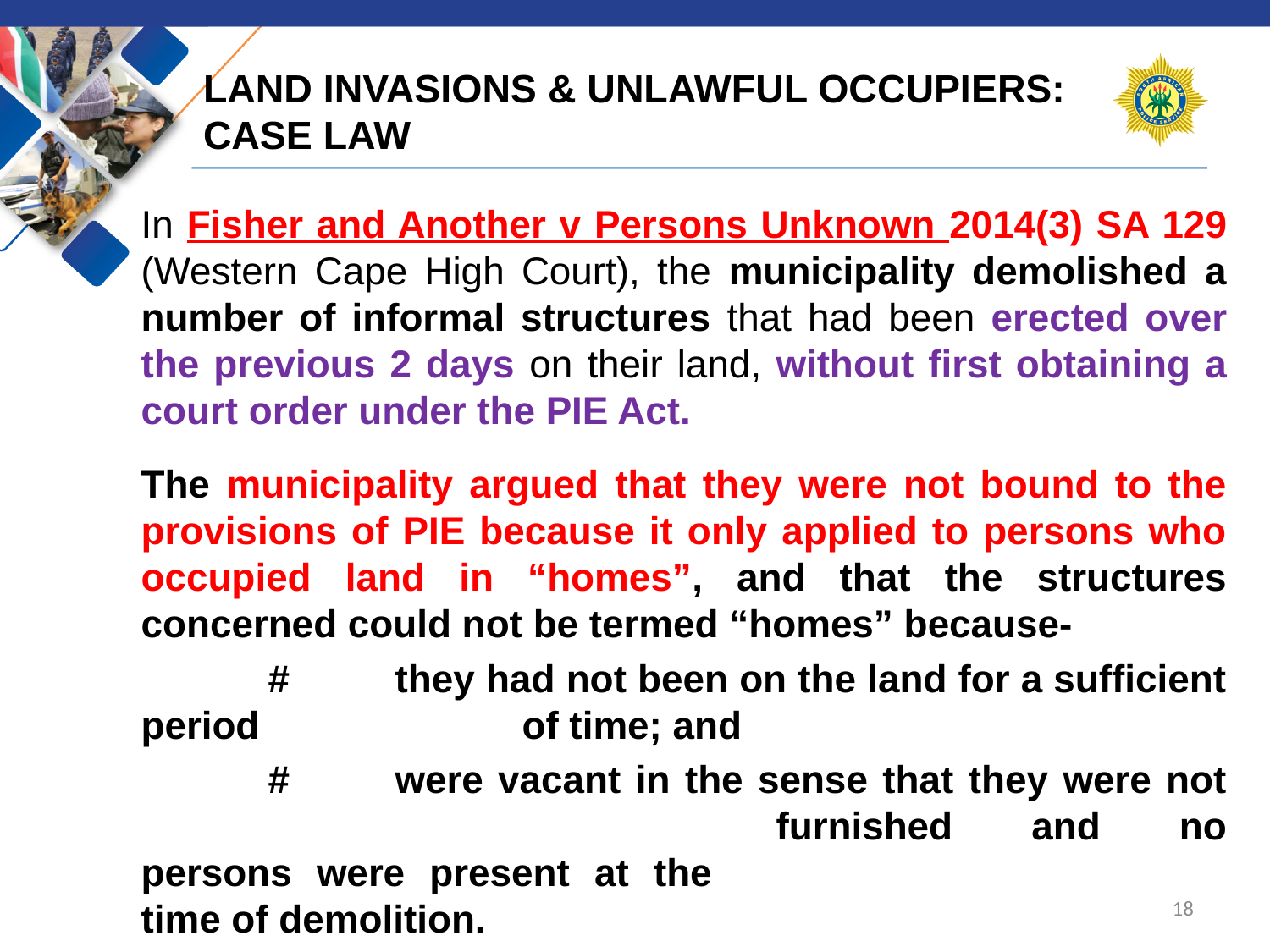

# LAND INVASIONS & UNLAWFUL OCCUPIERS: CASE LAW
In Fisher and Another v Persons Unknown 2014(3) SA 129 (Western Cape High Court), the municipality demolished a number of informal structures that had been erected over the previous 2 days on their land, without first obtaining a court order under the PIE Act.

The municipality argued that they were not bound to the provisions of PIE because it only applied to persons who occupied land in “homes”, and that the structures concerned could not be termed “homes” because-
	#	they had not been on the land for a sufficient period 		of time; and
	#	were vacant in the sense that they were not 					furnished and no persons were present at the 				time of demolition.
18